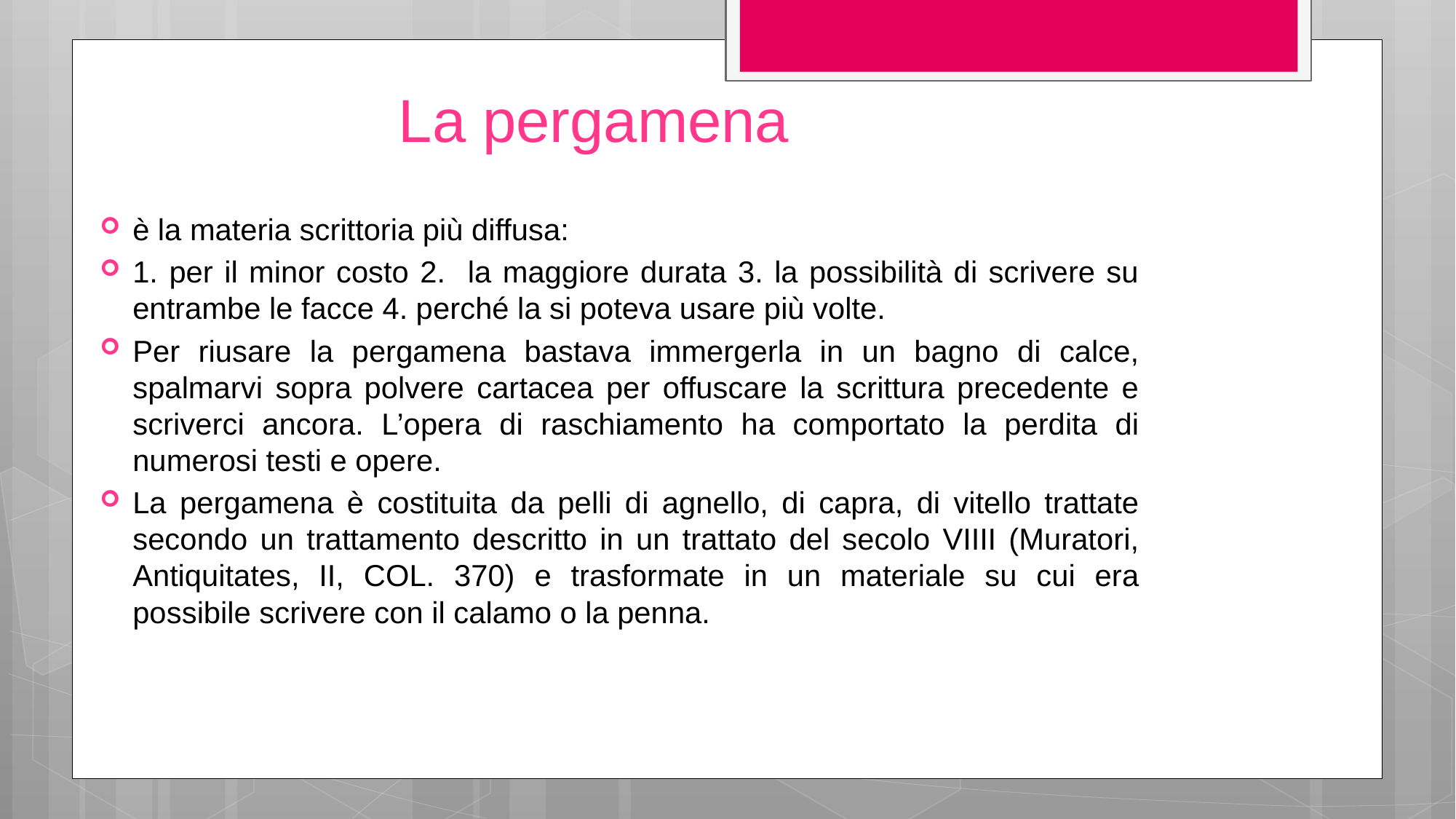

# La pergamena
è la materia scrittoria più diffusa:
1. per il minor costo 2.  la maggiore durata 3. la possibilità di scrivere su entrambe le facce 4. perché la si poteva usare più volte.
Per riusare la pergamena bastava immergerla in un bagno di calce, spalmarvi sopra polvere cartacea per offuscare la scrittura precedente e scriverci ancora. L’opera di raschiamento ha comportato la perdita di numerosi testi e opere.
La pergamena è costituita da pelli di agnello, di capra, di vitello trattate secondo un trattamento descritto in un trattato del secolo VIIII (Muratori, Antiquitates, II, COL. 370) e trasformate in un materiale su cui era possibile scrivere con il calamo o la penna.